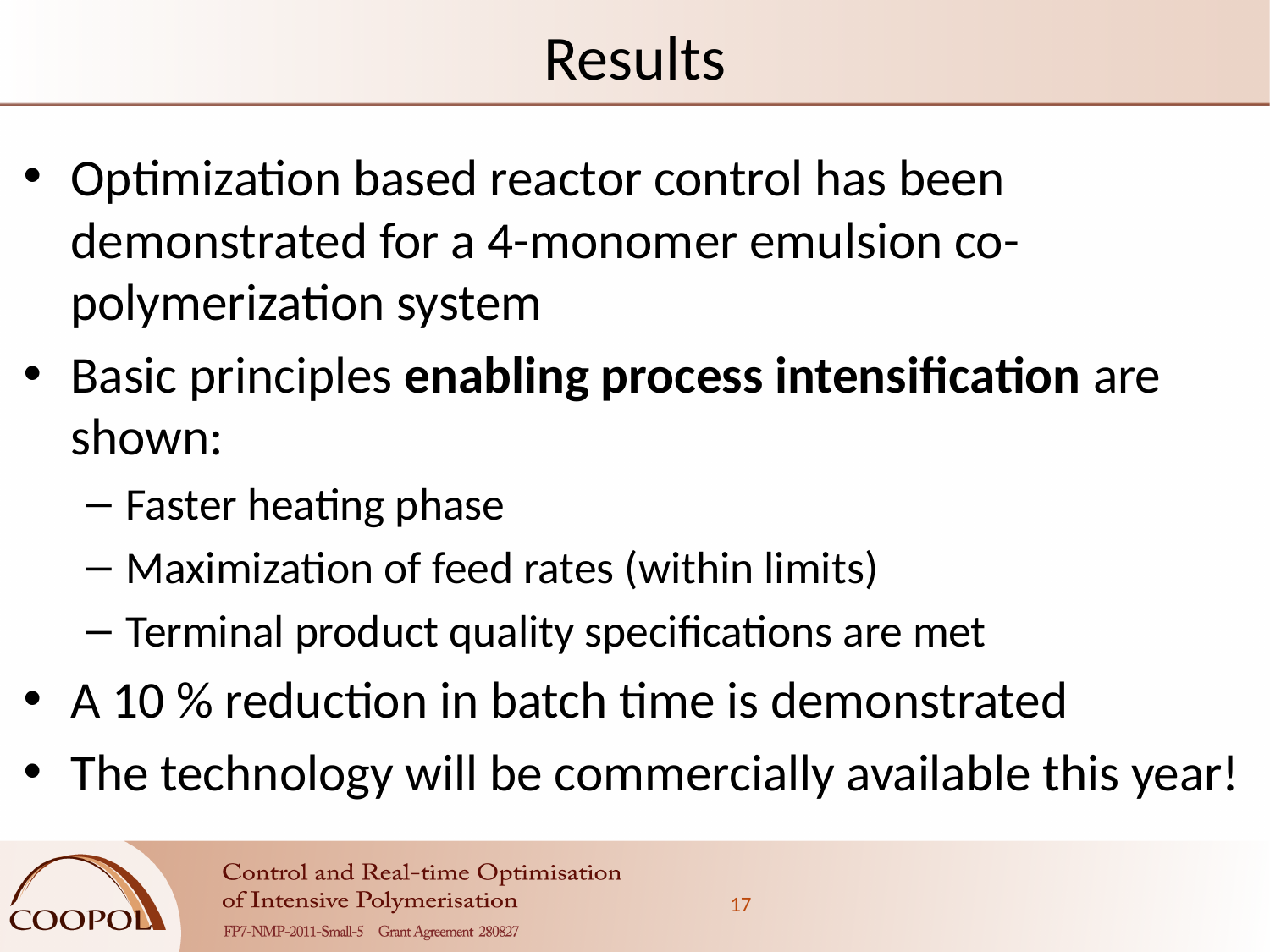

# Results
Optimization based reactor control has been demonstrated for a 4-monomer emulsion co-polymerization system
Basic principles enabling process intensification are shown:
Faster heating phase
Maximization of feed rates (within limits)
Terminal product quality specifications are met
A 10 % reduction in batch time is demonstrated
The technology will be commercially available this year!
17